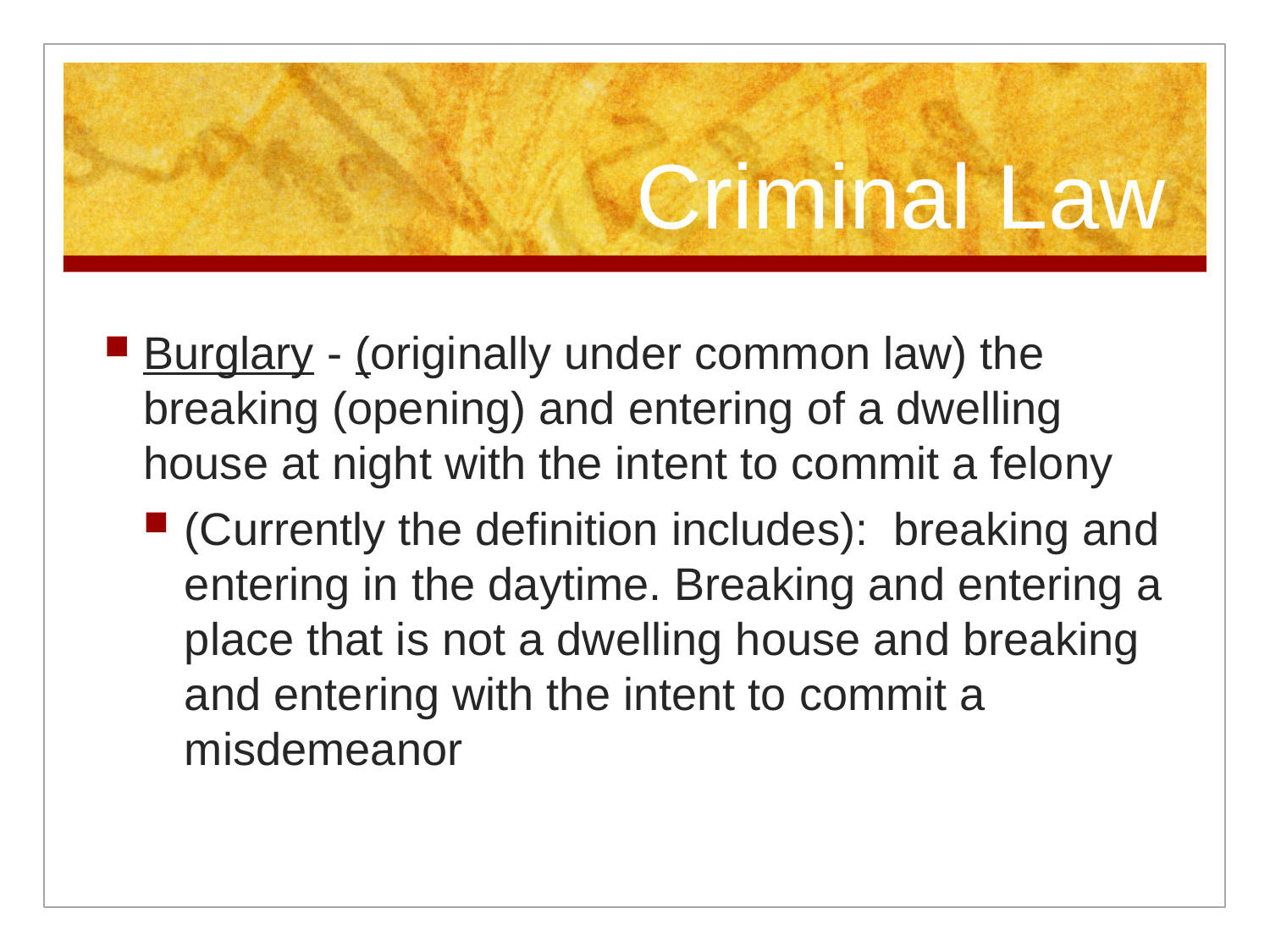

# Criminal Law
Burglary - (originally under common law) the breaking (opening) and entering of a dwelling house at night with the intent to commit a felony
(Currently the definition includes):  breaking and entering in the daytime. Breaking and entering a place that is not a dwelling house and breaking and entering with the intent to commit a misdemeanor